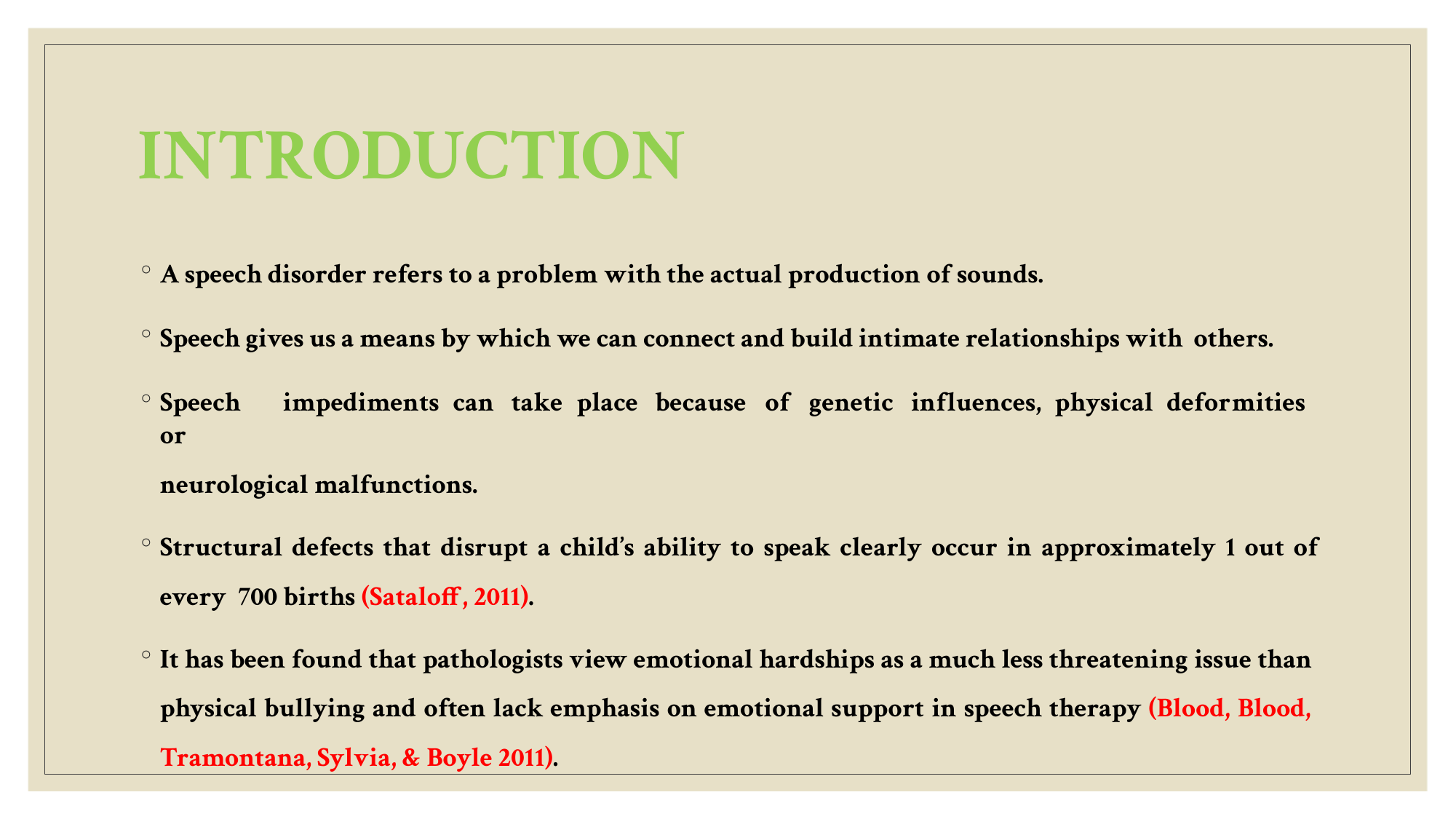

# INTRODUCTION
A speech disorder refers to a problem with the actual production of sounds.

Speech gives us a means by which we can connect and build intimate relationships with others.

Speech	impediments	can	take	place	because	of	genetic	influences,	physical	deformities	or
neurological malfunctions.
Structural defects that disrupt a child’s ability to speak clearly occur in approximately 1 out of every  700 births (Sataloff, 2011).
It has been found that pathologists view emotional hardships as a much less threatening issue than  physical bullying and often lack emphasis on emotional support in speech therapy (Blood, Blood,  Tramontana, Sylvia, & Boyle 2011).